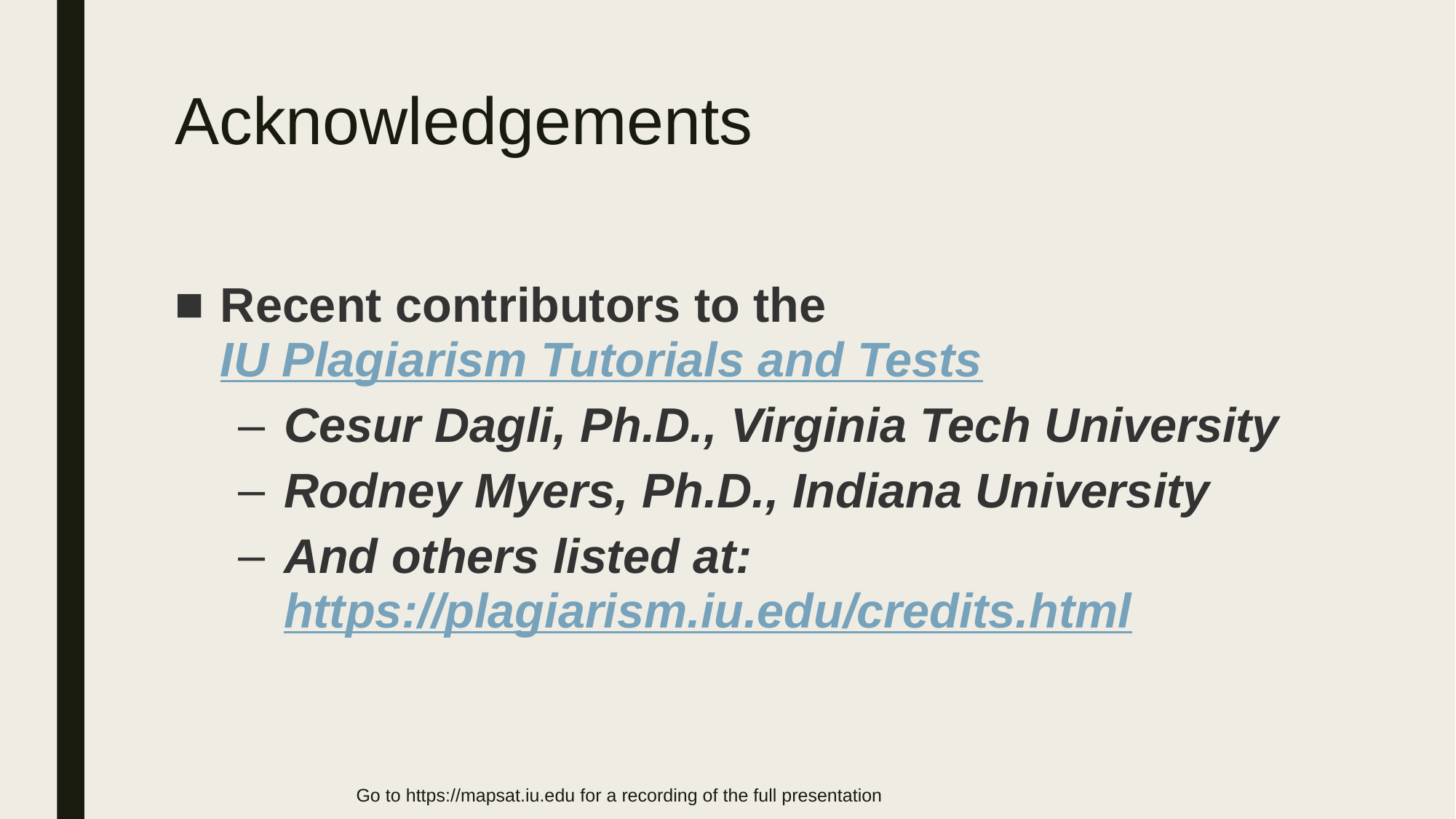

# Acknowledgements
Recent contributors to the IU Plagiarism Tutorials and Tests
Cesur Dagli, Ph.D., Virginia Tech University
Rodney Myers, Ph.D., Indiana University
And others listed at: https://plagiarism.iu.edu/credits.html
Go to https://mapsat.iu.edu for a recording of the full presentation